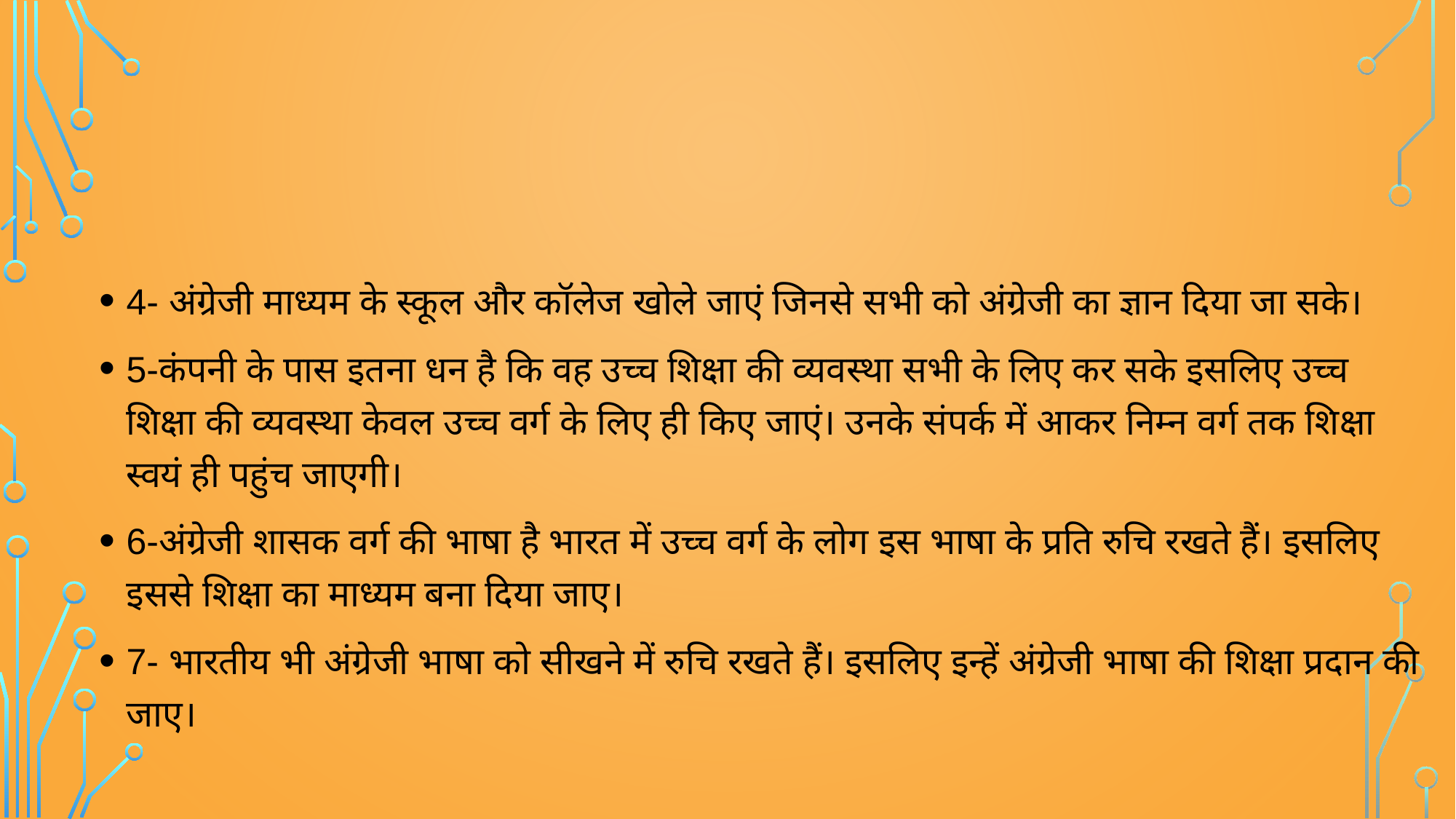

4- अंग्रेजी माध्यम के स्कूल और कॉलेज खोले जाएं जिनसे सभी को अंग्रेजी का ज्ञान दिया जा सके।
5-कंपनी के पास इतना धन है कि वह उच्च शिक्षा की व्यवस्था सभी के लिए कर सके इसलिए उच्च शिक्षा की व्यवस्था केवल उच्च वर्ग के लिए ही किए जाएं। उनके संपर्क में आकर निम्न वर्ग तक शिक्षा स्वयं ही पहुंच जाएगी।
6-अंग्रेजी शासक वर्ग की भाषा है भारत में उच्च वर्ग के लोग इस भाषा के प्रति रुचि रखते हैं। इसलिए इससे शिक्षा का माध्यम बना दिया जाए।
7- भारतीय भी अंग्रेजी भाषा को सीखने में रुचि रखते हैं। इसलिए इन्हें अंग्रेजी भाषा की शिक्षा प्रदान की जाए।